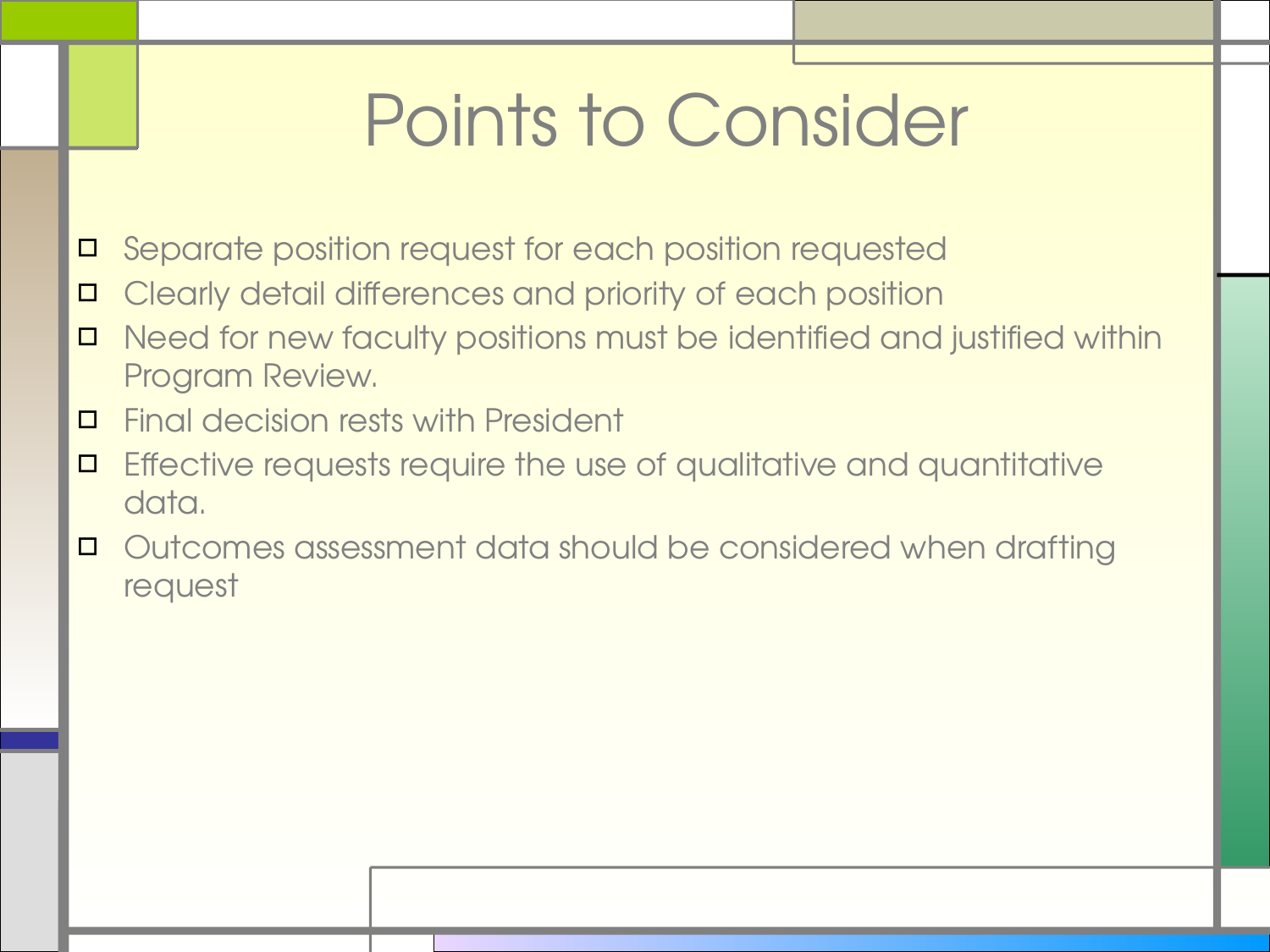

# Points to Consider
Separate position request for each position requested
Clearly detail differences and priority of each position
Need for new faculty positions must be identified and justified within Program Review.
Final decision rests with President
Effective requests require the use of qualitative and quantitative data.
Outcomes assessment data should be considered when drafting request